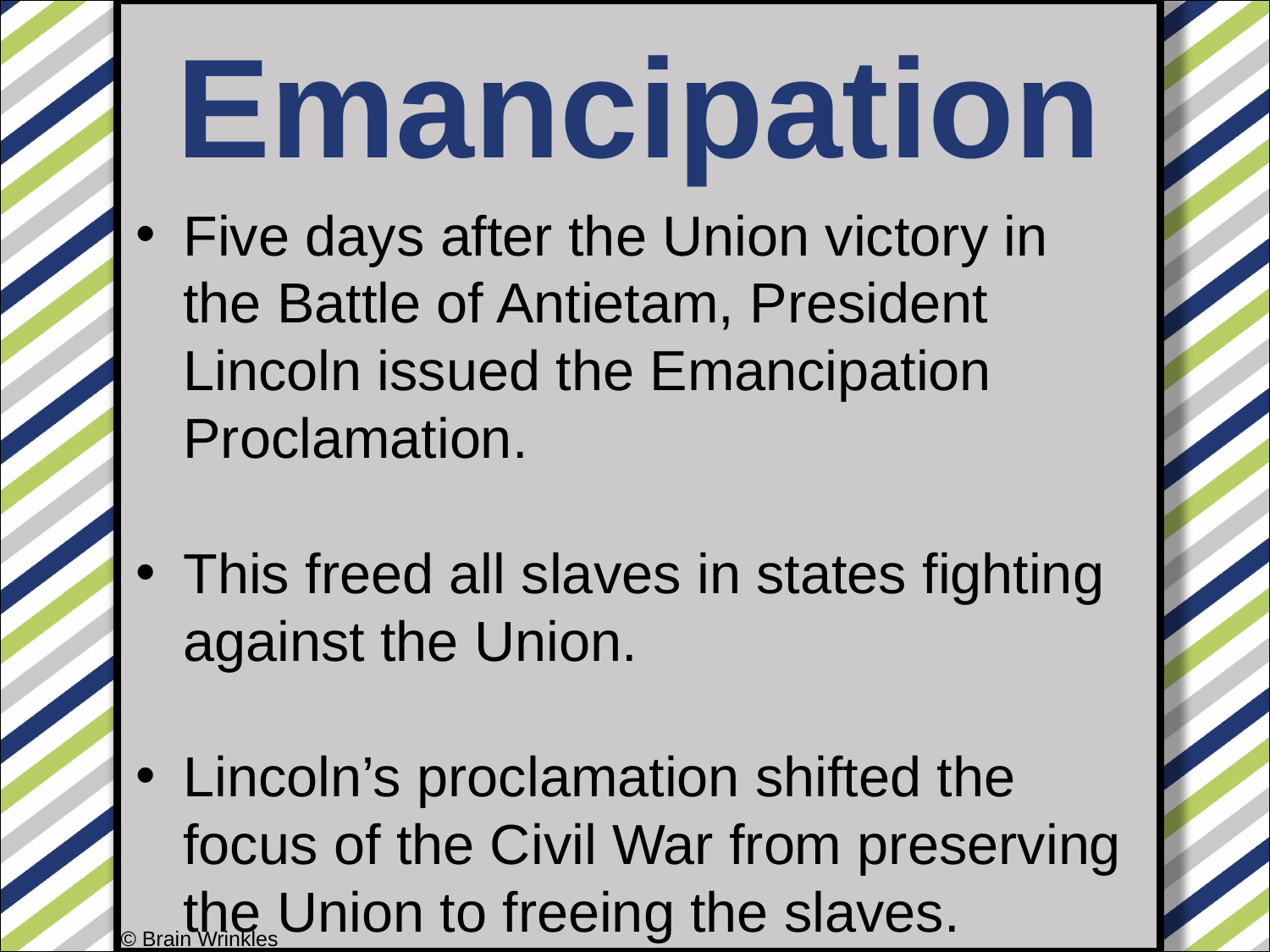

Emancipation
#
Five days after the Union victory in the Battle of Antietam, President Lincoln issued the Emancipation Proclamation.

This freed all slaves in states fighting against the Union.

Lincoln’s proclamation shifted the focus of the Civil War from preserving the Union to freeing the slaves.

© Brain Wrinkles